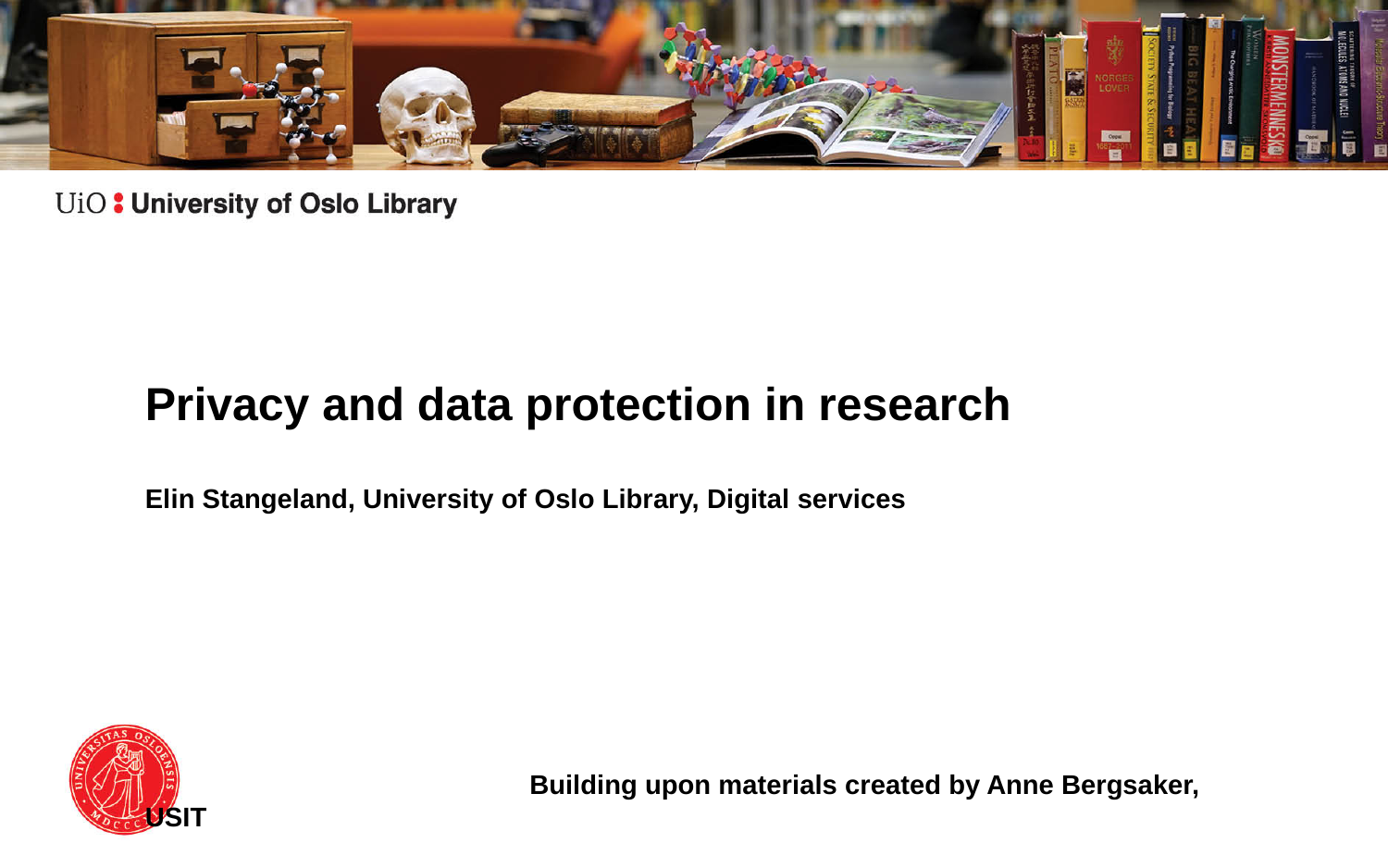

# Privacy and data protection in research

Elin Stangeland, University of Oslo Library, Digital services

		              Building upon materials created by Anne Bergsaker, USIT